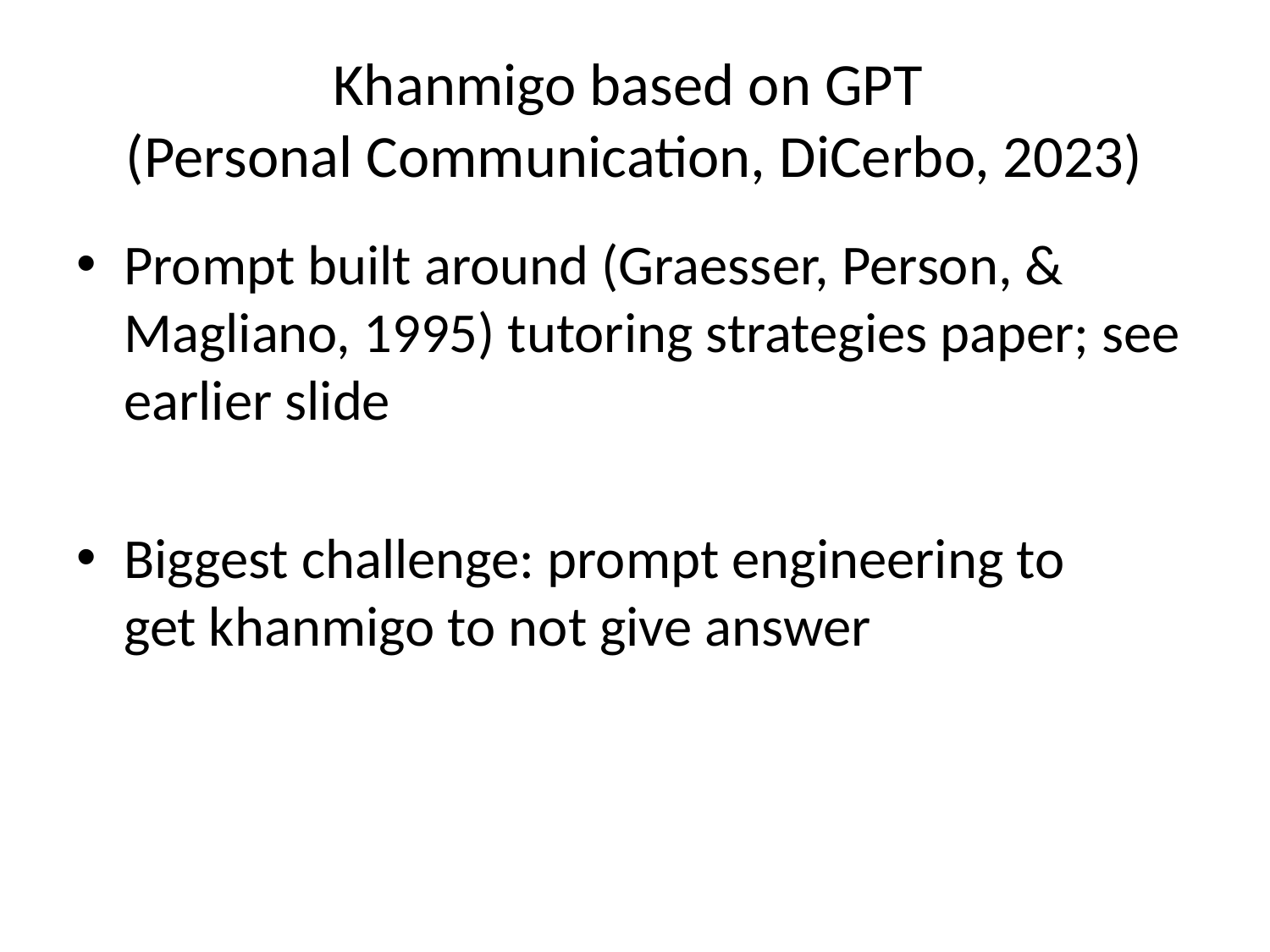

# Khanmigo based on GPT (Personal Communication, DiCerbo, 2023)
Prompt built around (Graesser, Person, & Magliano, 1995) tutoring strategies paper; see earlier slide

Biggest challenge: prompt engineering to get khanmigo to not give answer